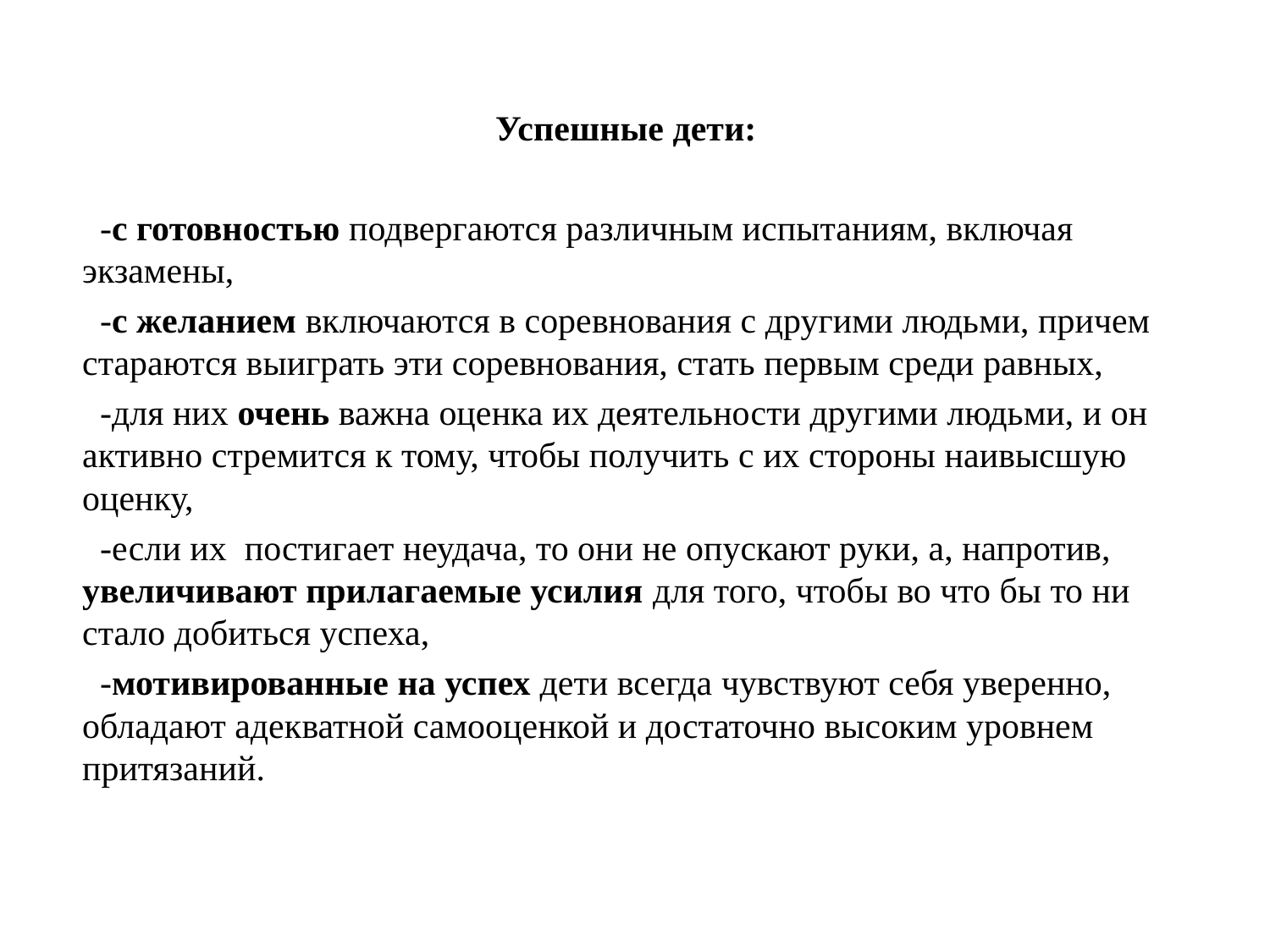

Успешные дети:

  -с готовностью подвергаются различным испытаниям, включая экзамены,
  -с желанием включаются в соревнования с другими людьми, причем стараются выиграть эти соревнования, стать первым среди равных,
  -для них очень важна оценка их деятельности другими людьми, и он активно стремится к тому, чтобы получить с их стороны наивысшую оценку,
  -если их  постигает неудача, то они не опускают руки, а, напротив, увеличивают прилагаемые усилия для того, чтобы во что бы то ни стало добиться успеха,
  -мотивированные на успех дети всегда чувствуют себя уверенно, обладают адекватной самооценкой и достаточно высоким уровнем притязаний.